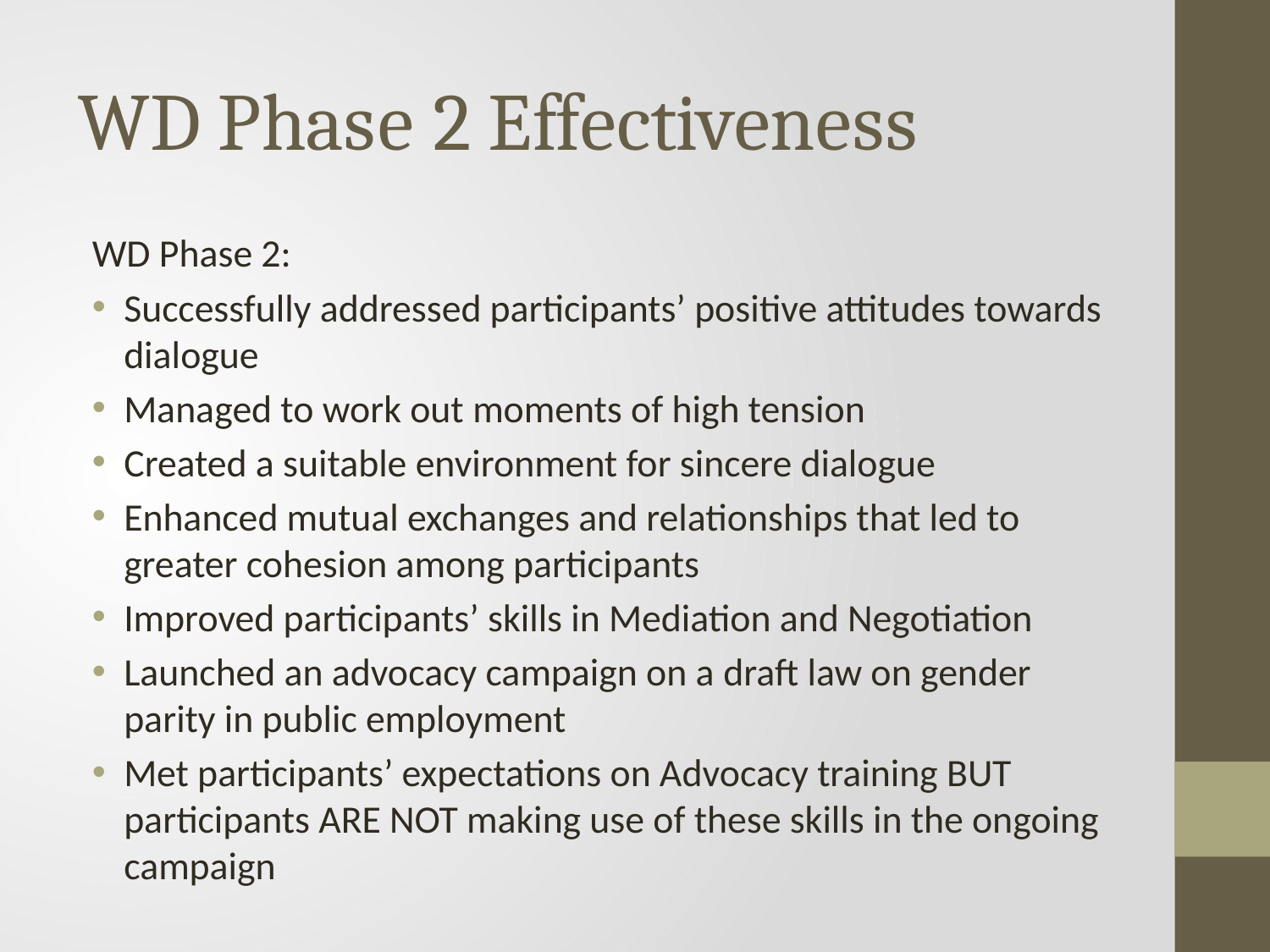

# WD Phase 2 Effectiveness
WD Phase 2:
Successfully addressed participants’ positive attitudes towards dialogue
Managed to work out moments of high tension
Created a suitable environment for sincere dialogue
Enhanced mutual exchanges and relationships that led to greater cohesion among participants
Improved participants’ skills in Mediation and Negotiation
Launched an advocacy campaign on a draft law on gender parity in public employment
Met participants’ expectations on Advocacy training BUT participants ARE NOT making use of these skills in the ongoing campaign